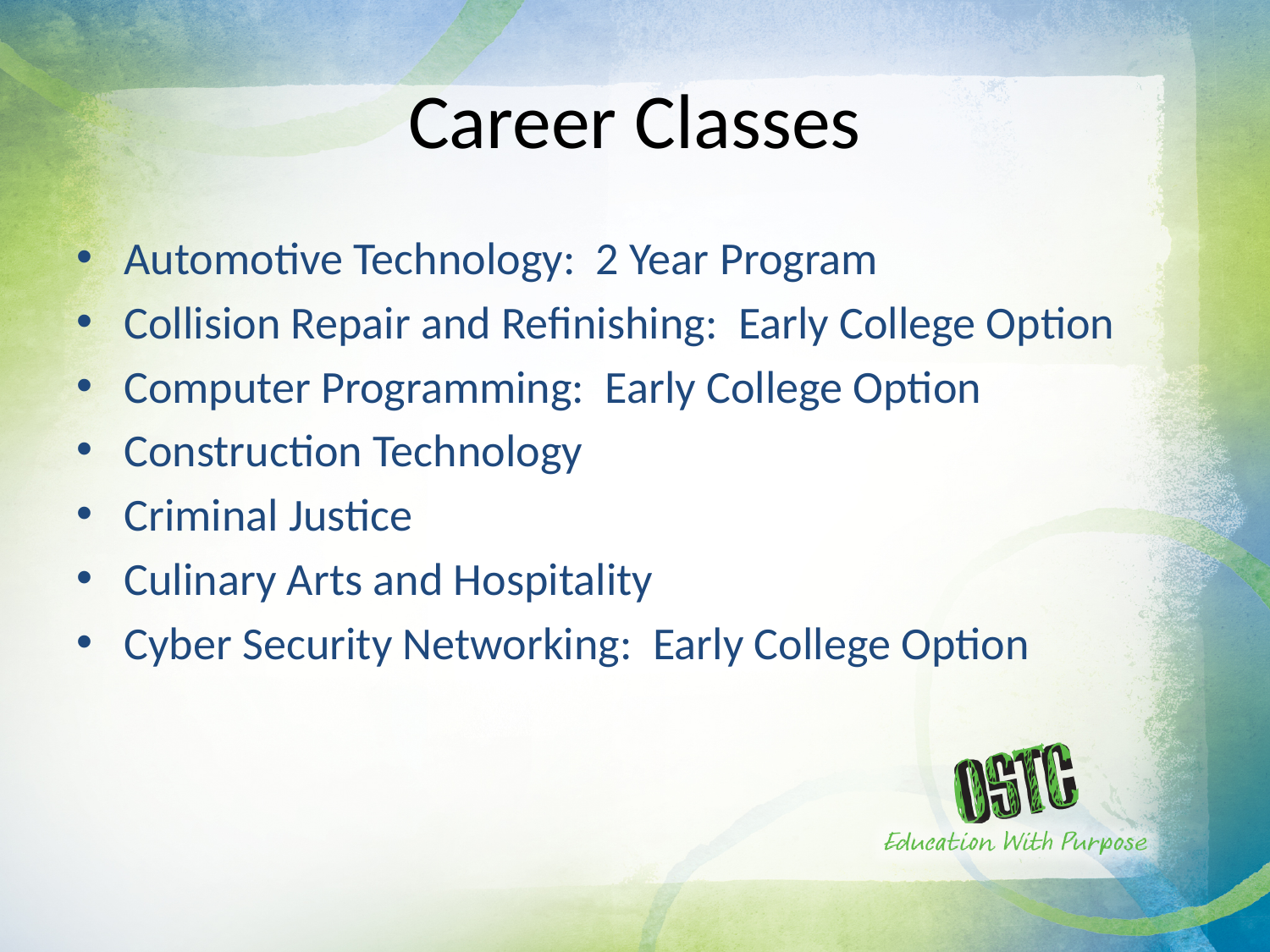

# Career Classes
Automotive Technology:  2 Year Program
Collision Repair and Refinishing:  Early College Option
Computer Programming:  Early College Option
Construction Technology
Criminal Justice
Culinary Arts and Hospitality
Cyber Security Networking:  Early College Option